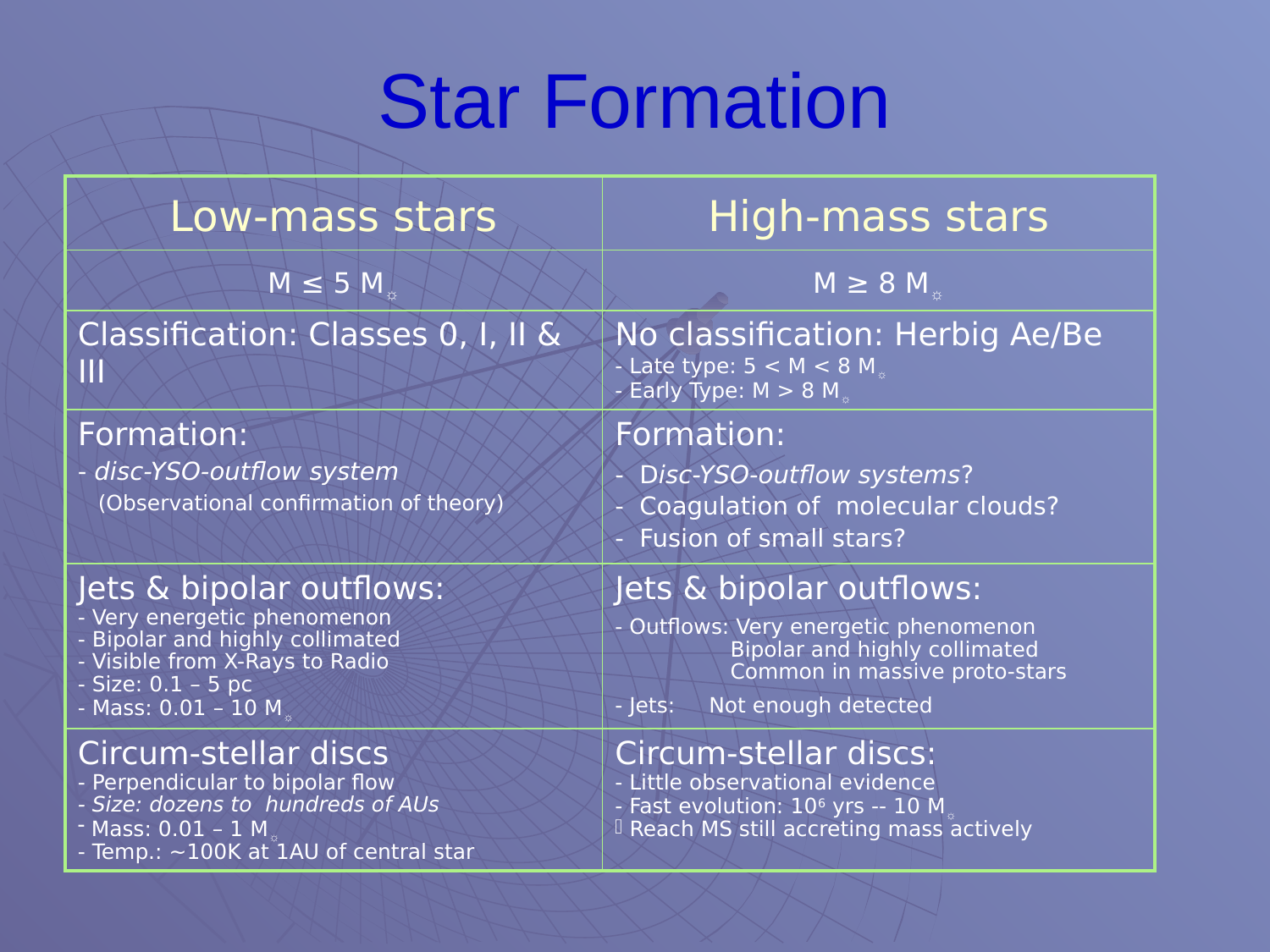

# Star Formation
| Low-mass stars | High-mass stars |
| --- | --- |
| M ≤ 5 M☼ | M ≥ 8 M☼ |
| Classification: Classes 0, I, II & III | No classification: Herbig Ae/Be - Late type: 5 < M < 8 M☼ - Early Type: M > 8 M☼ |
| Formation: - disc-YSO-outflow system (Observational confirmation of theory) | Formation: - Disc-YSO-outflow systems? - Coagulation of molecular clouds? - Fusion of small stars? |
| Jets & bipolar outflows: - Very energetic phenomenon - Bipolar and highly collimated - Visible from X-Rays to Radio - Size: 0.1 – 5 pc - Mass: 0.01 – 10 M☼ | Jets & bipolar outflows: - Outflows: Very energetic phenomenon Bipolar and highly collimated Common in massive proto-stars - Jets: Not enough detected |
| Circum-stellar discs - Perpendicular to bipolar flow - Size: dozens to hundreds of AUs Mass: 0.01 – 1 M☼ - Temp.: ~100K at 1AU of central star | Circum-stellar discs: - Little observational evidence - Fast evolution: 106 yrs -- 10 M☼ Reach MS still accreting mass actively |